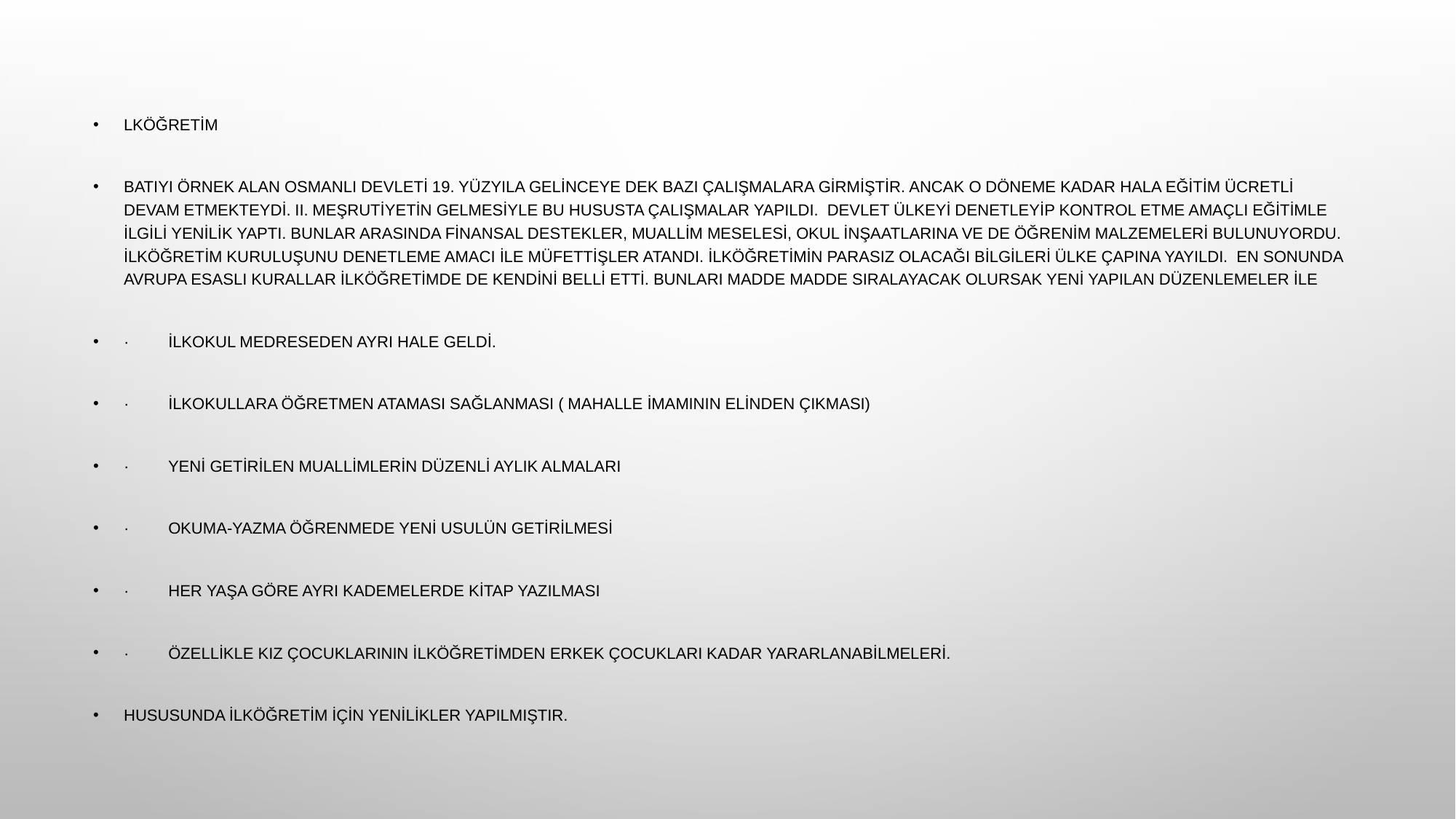

lköğretim

Batıyı örnek alan Osmanlı devleti 19. Yüzyıla gelinceye dek bazı çalışmalara girmiştir. Ancak o döneme kadar hala eğitim ücretli devam etmekteydi. II. Meşrutiyetin gelmesiyle bu hususta çalışmalar yapıldı.  Devlet ülkeyi denetleyip kontrol etme amaçlı eğitimle ilgili yenilik yaptı. Bunlar arasında finansal destekler, muallim meselesi, okul inşaatlarına ve de öğrenim malzemeleri bulunuyordu. İlköğretim kuruluşunu denetleme amacı ile müfettişler atandı. İlköğretimin parasız olacağı bilgileri ülke çapına yayıldı.  En sonunda Avrupa esaslı kurallar ilköğretimde de kendini belli etti. Bunları madde madde sıralayacak olursak yeni yapılan düzenlemeler ile

·         İlkokul medreseden ayrı hale geldi.

·         İlkokullara öğretmen ataması sağlanması ( mahalle imamının elinden çıkması)

·         Yeni getirilen muallimlerin düzenli aylık almaları

·         Okuma-yazma öğrenmede yeni usulün getirilmesi

·         Her yaşa göre ayrı kademelerde kitap yazılması

·         Özellikle kız çocuklarının ilköğretimden erkek çocukları kadar yararlanabilmeleri.

Hususunda ilköğretim için yenilikler yapılmıştır.